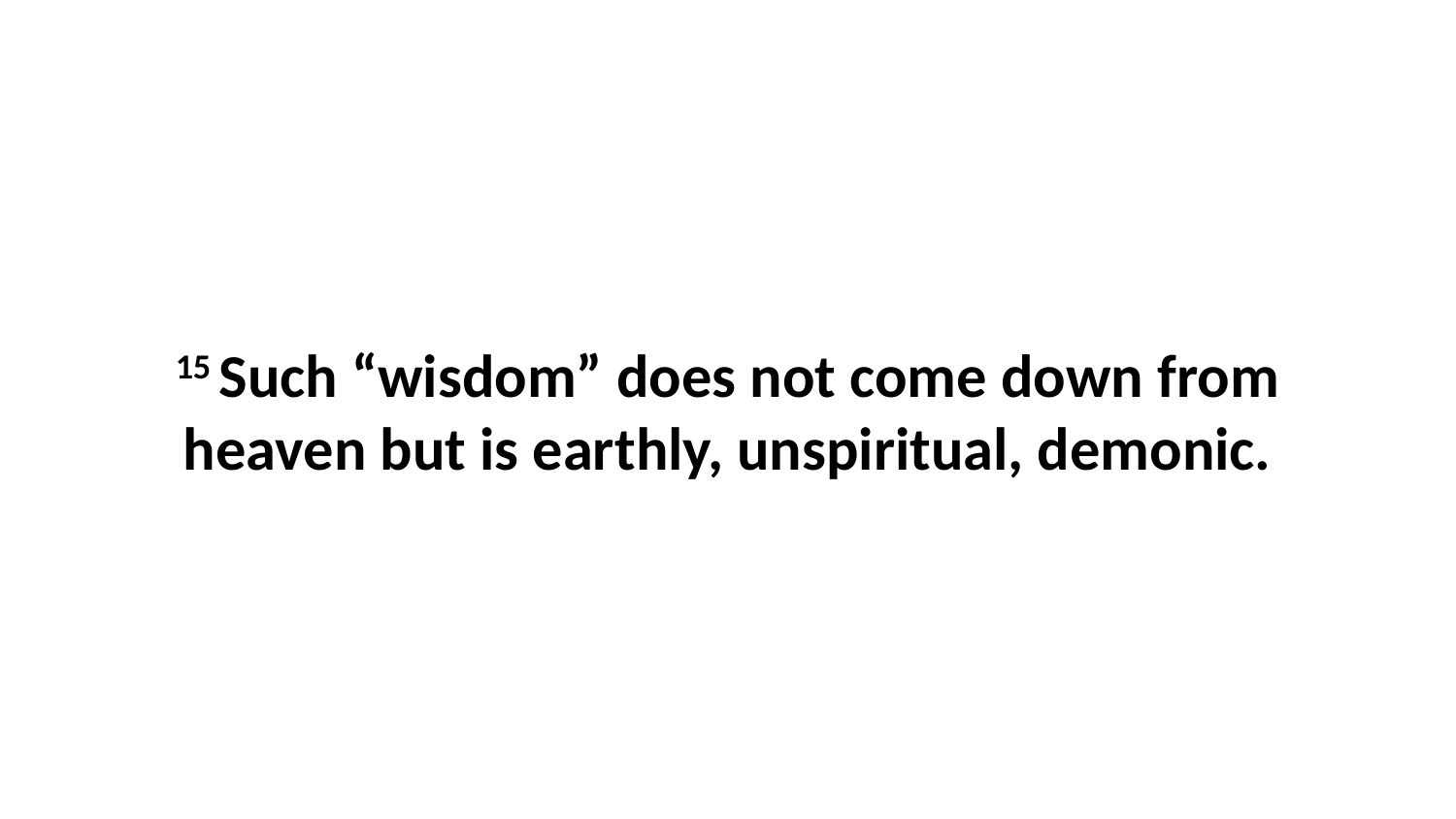

15 Such “wisdom” does not come down from heaven but is earthly, unspiritual, demonic.